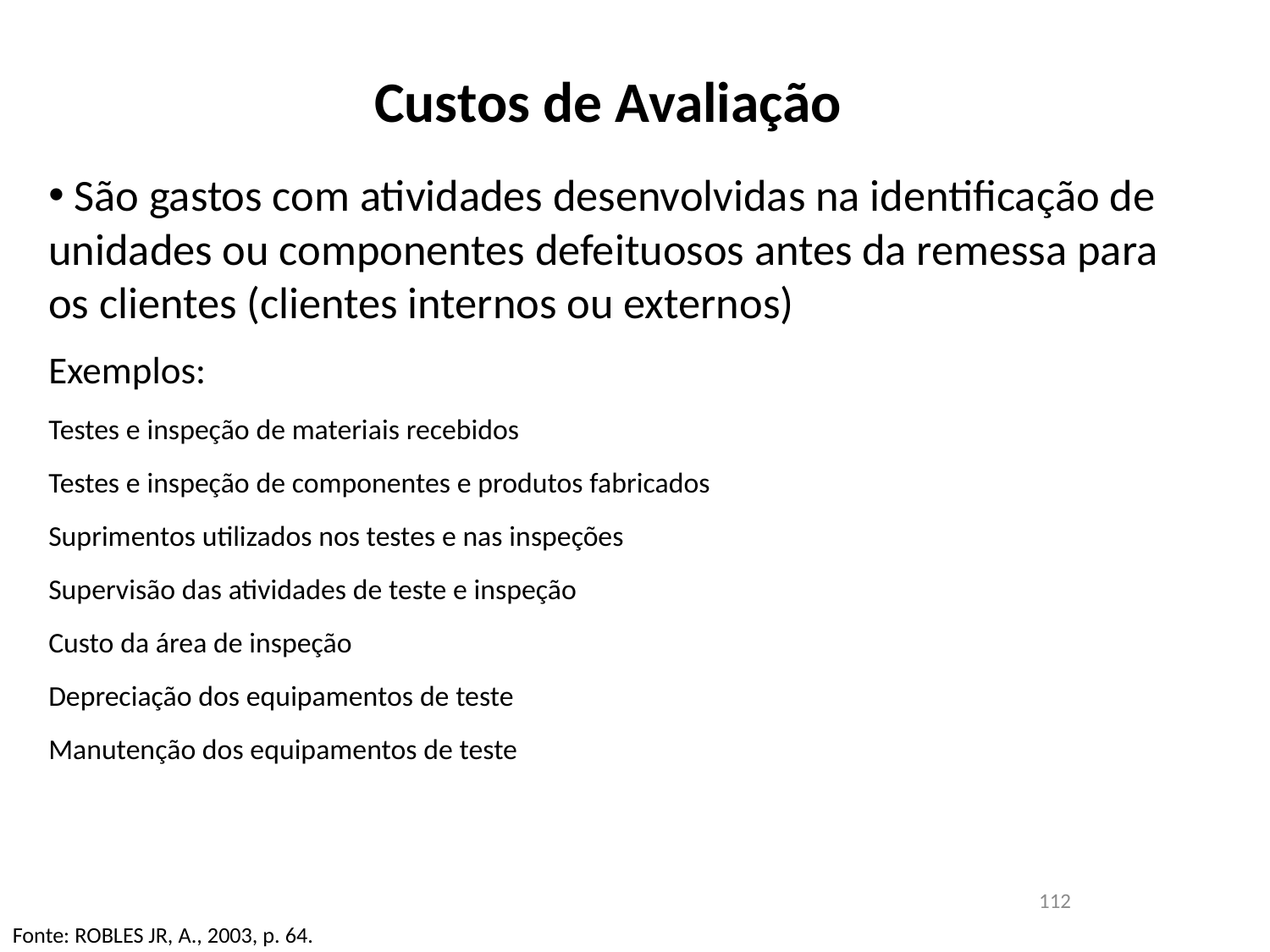

# Custos de Avaliação
 São gastos com atividades desenvolvidas na identificação de unidades ou componentes defeituosos antes da remessa para os clientes (clientes internos ou externos)
Exemplos:
Testes e inspeção de materiais recebidos
Testes e inspeção de componentes e produtos fabricados
Suprimentos utilizados nos testes e nas inspeções
Supervisão das atividades de teste e inspeção
Custo da área de inspeção
Depreciação dos equipamentos de teste
Manutenção dos equipamentos de teste
112
Fonte: ROBLES JR, A., 2003, p. 64.